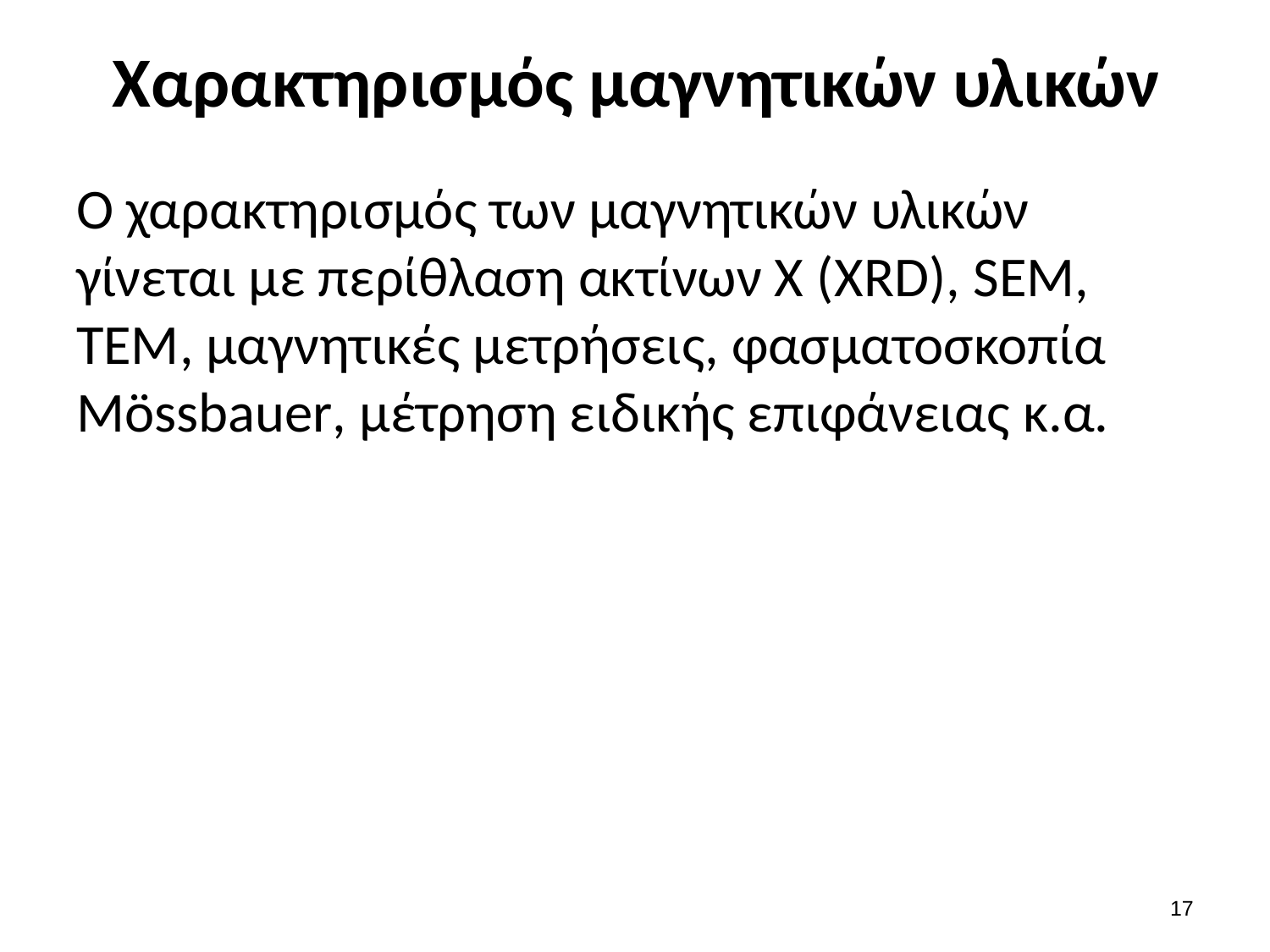

# Χαρακτηρισμός μαγνητικών υλικών
Ο χαρακτηρισμός των μαγνητικών υλικών γίνεται με περίθλαση ακτίνων Χ (XRD), SEM, TEM, μαγνητικές μετρήσεις, φασματοσκοπία Mössbauer, μέτρηση ειδικής επιφάνειας κ.α.
17